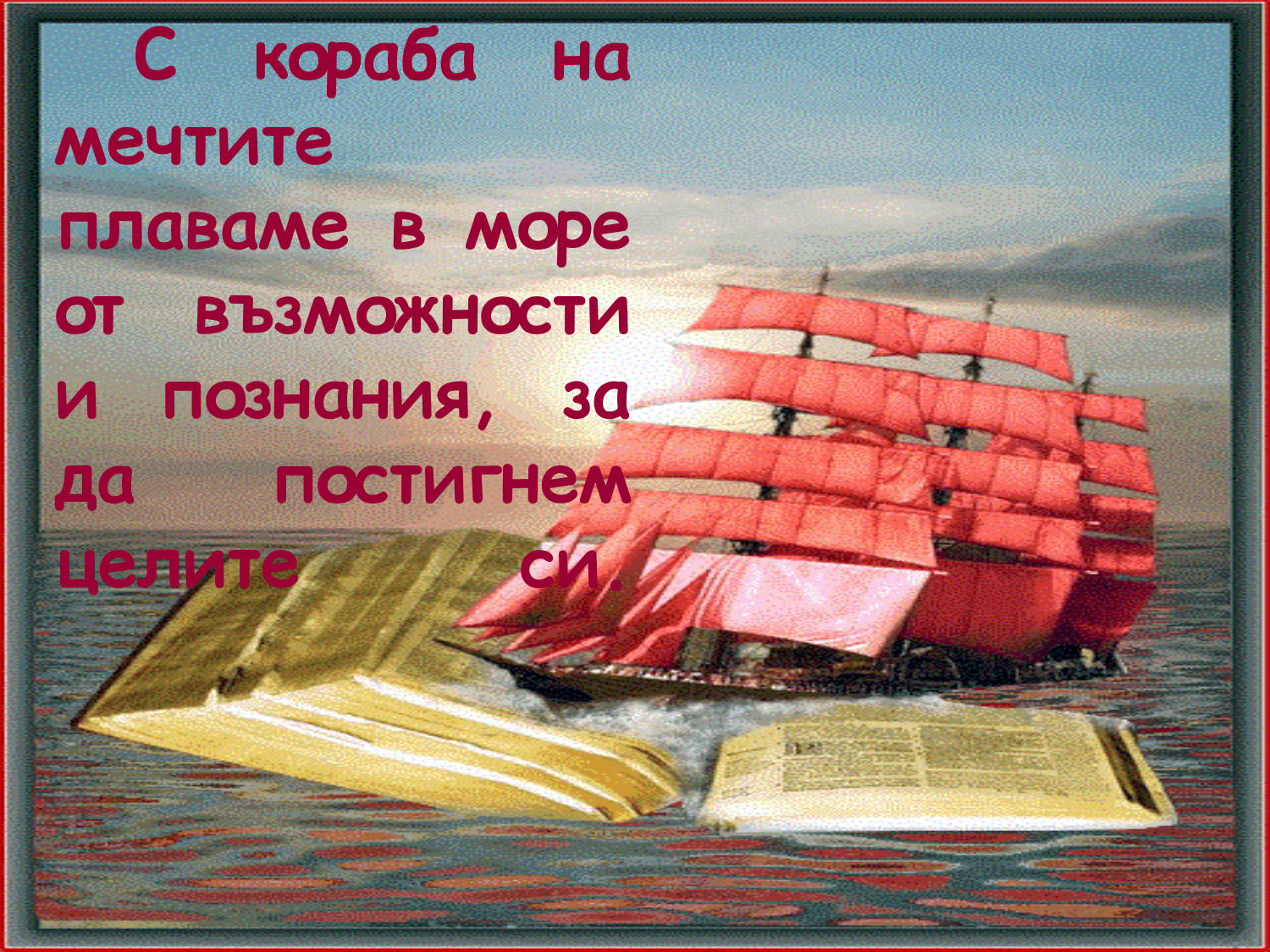

# С кораба на мечтите плаваме в море от възможности и познания, за да постигнем целите си.